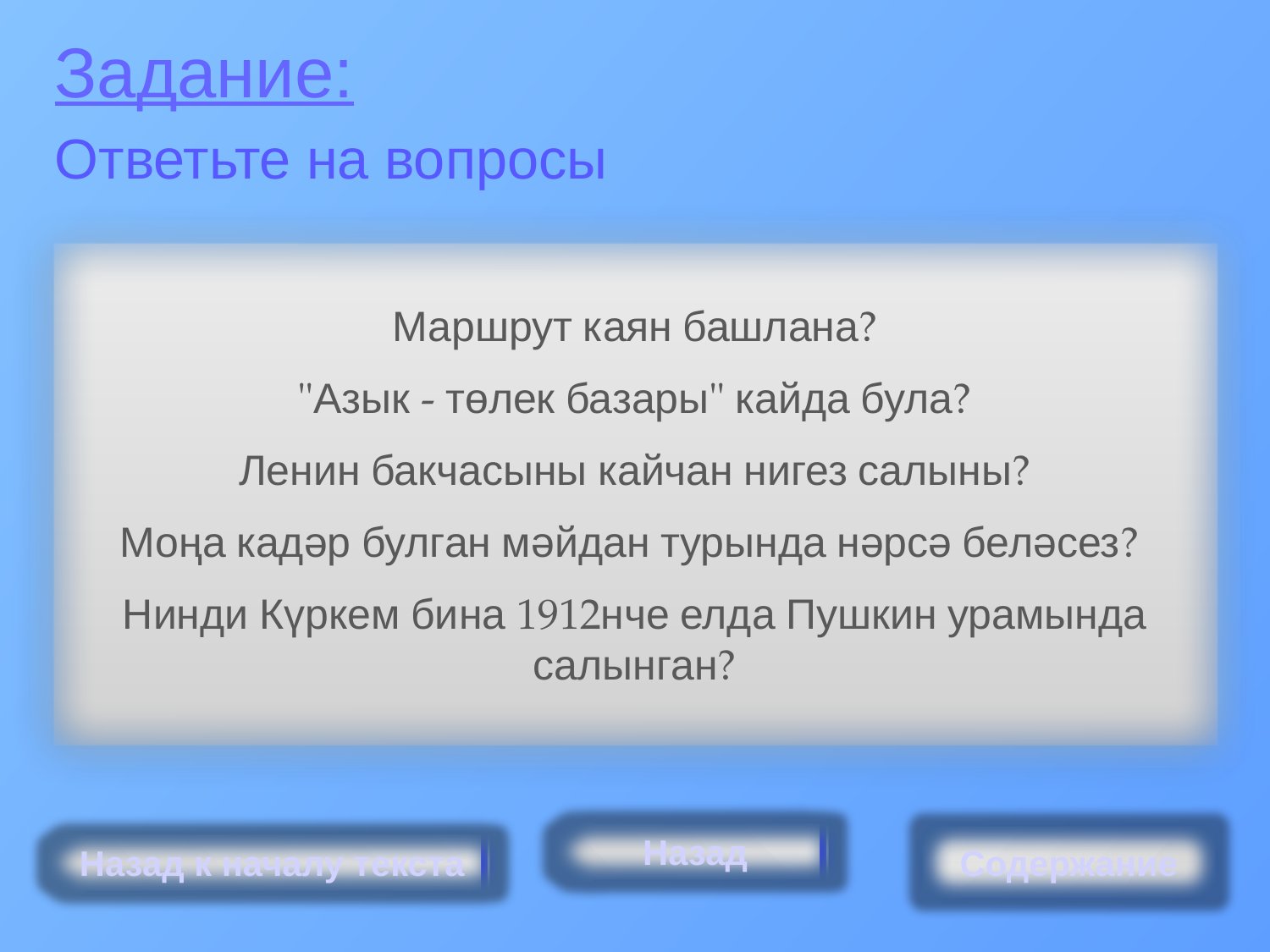

Задание:
Ответьте на вопросы

Маршрут каян башлана?
"Азык - төлек базары" кайда була?
Ленин бакчасыны кайчан нигез салыны?
Моңа кадәр булган мәйдан турында нәрсә беләсез?
Нинди Күркем бина 1912нче елда Пушкин урамында салынган?

Назад
Назад к началу текста
Содержание